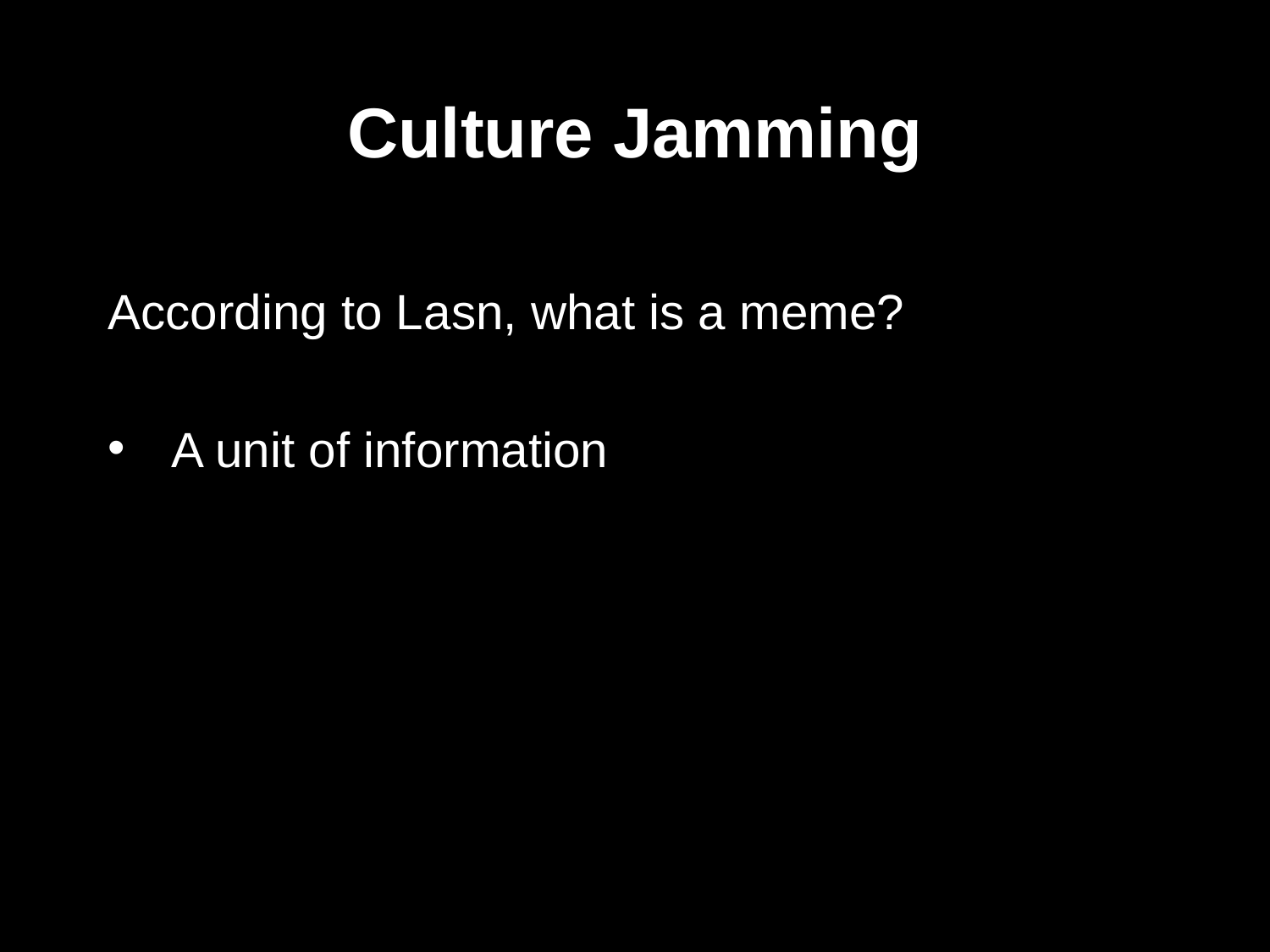

Culture Jamming

According to Lasn, what is a meme?

A unit of information